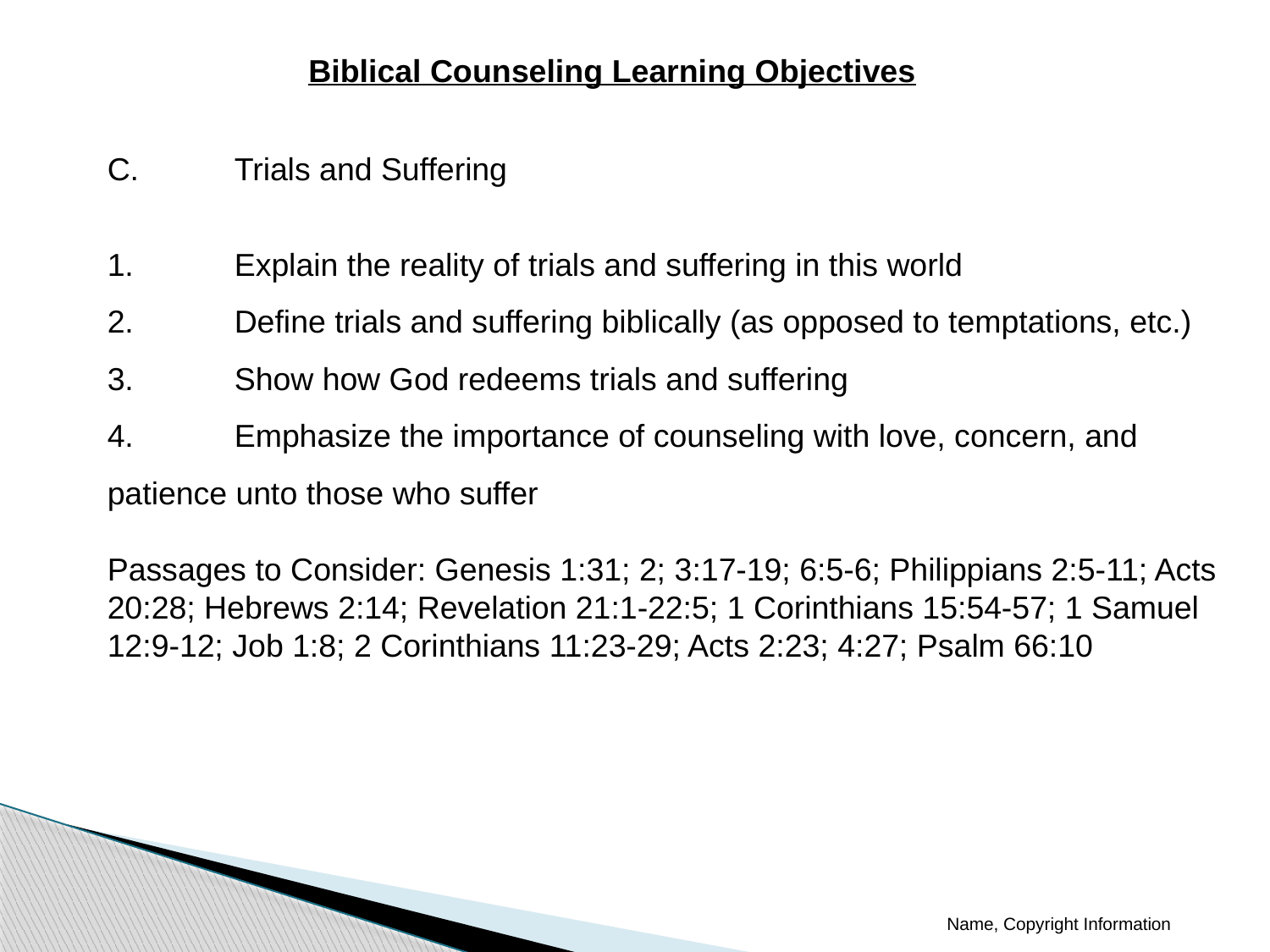

Biblical Counseling Learning Objectives
C.	Trials and Suffering

1.	Explain the reality of trials and suffering in this world
2.	Define trials and suffering biblically (as opposed to temptations, etc.)
3.	Show how God redeems trials and suffering
4.	Emphasize the importance of counseling with love, concern, and patience unto those who suffer

Passages to Consider: Genesis 1:31; 2; 3:17-19; 6:5-6; Philippians 2:5-11; Acts 20:28; Hebrews 2:14; Revelation 21:1-22:5; 1 Corinthians 15:54-57; 1 Samuel 12:9-12; Job 1:8; 2 Corinthians 11:23-29; Acts 2:23; 4:27; Psalm 66:10
Name, Copyright Information